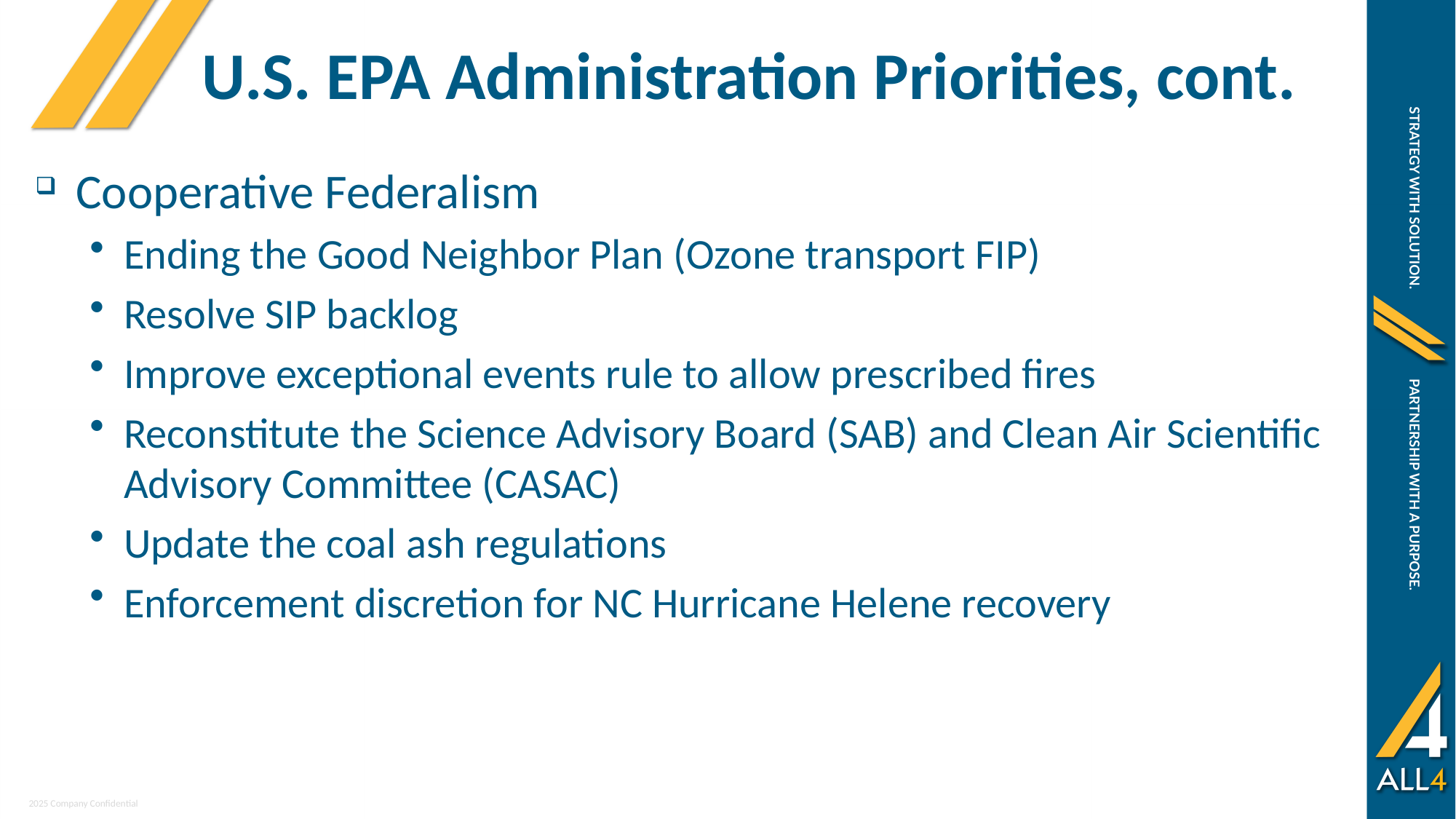

U.S. EPA Administration Priorities, cont.
Cooperative Federalism
Ending the Good Neighbor Plan (Ozone transport FIP)
Resolve SIP backlog
Improve exceptional events rule to allow prescribed fires
Reconstitute the Science Advisory Board (SAB) and Clean Air Scientific Advisory Committee (CASAC)
Update the coal ash regulations
Enforcement discretion for NC Hurricane Helene recovery